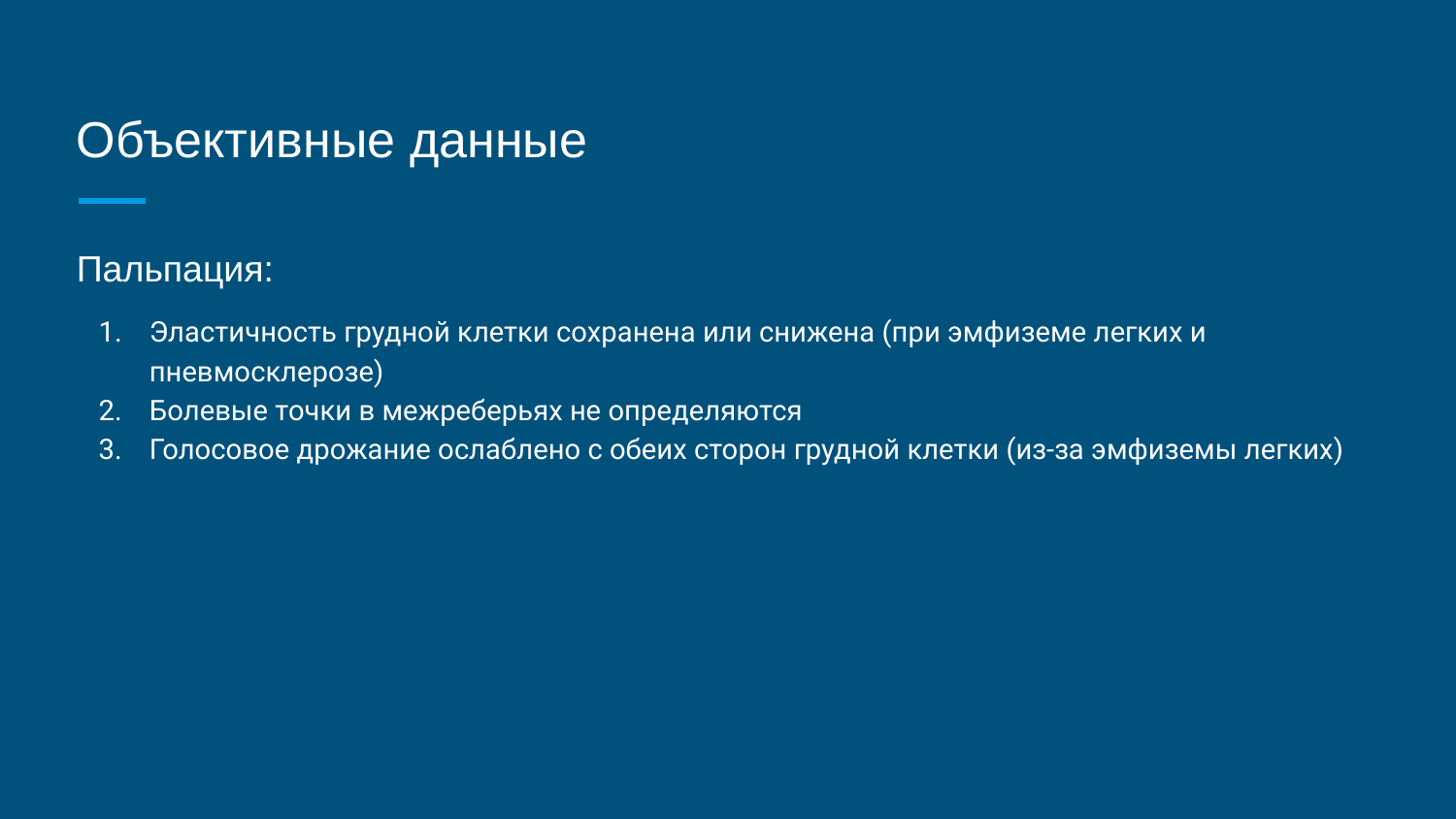

# Объективные данные
Пальпация:
Эластичность грудной клетки сохранена или снижена (при эмфиземе легких и пневмосклерозе)
Болевые точки в межреберьях не определяются
Голосовое дрожание ослаблено с обеих сторон грудной клетки (из-за эмфиземы легких)